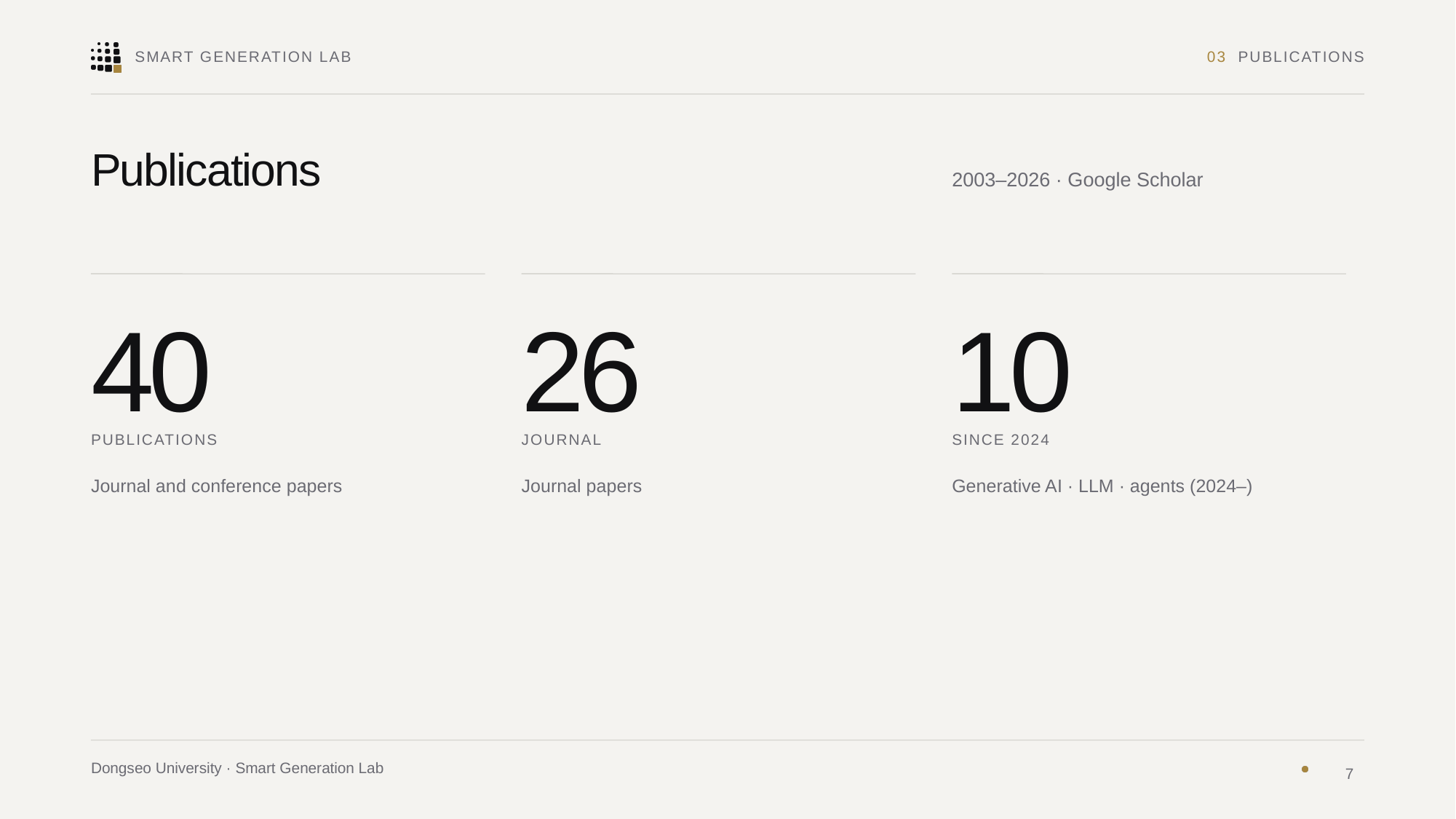

03  PUBLICATIONS
2003–2026 · Google Scholar
Publications
40
26
10
PUBLICATIONS
JOURNAL
SINCE 2024
Journal and conference papers
Journal papers
Generative AI · LLM · agents (2024–)
7